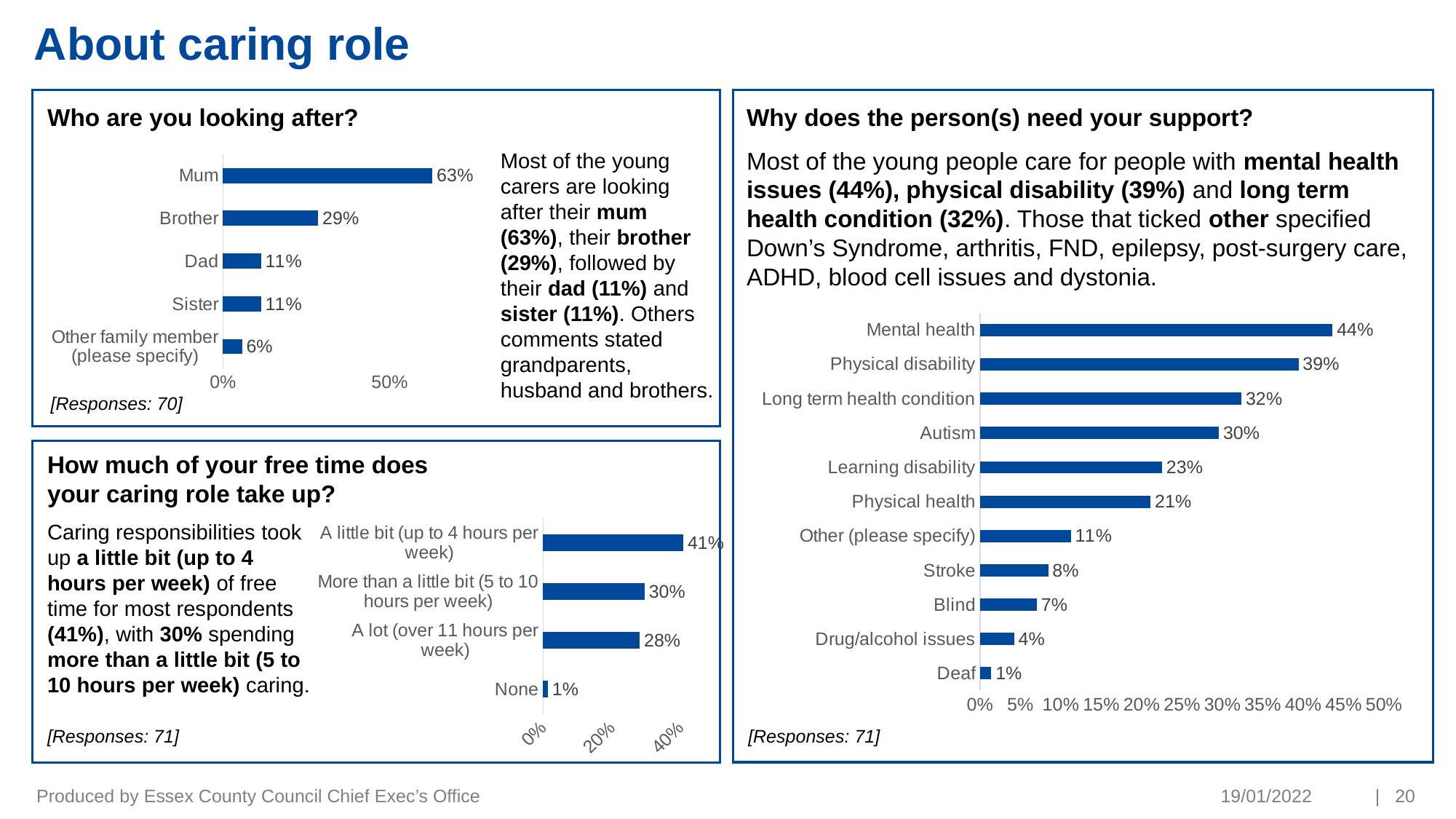

# About caring role

Who are you looking after?
Why does the person(s) need your support?

Most of the young people care for people with mental health issues (44%), physical disability (39%) and long term health condition (32%). Those that ticked other specified Down’s Syndrome, arthritis, FND, epilepsy, post-surgery care, ADHD, blood cell issues and dystonia.

### Chart

| Category | Percent |
|---|---|
| Other family member (please specify) | 0.0571 |
| Sister | 0.1143 |
| Dad | 0.1143 |
| Brother | 0.2857 |
| Mum | 0.6286 |
Most of the young carers are looking after their mum (63%), their brother (29%), followed by their dad (11%) and sister (11%). Others comments stated grandparents, husband and brothers.

### Chart

| Category | Percent |
|---|---|
| Deaf | 0.0141 |
| Drug/alcohol issues | 0.0423 |
| Blind | 0.0704 |
| Stroke | 0.0845 |
| Other (please specify) | 0.1127 |
| Physical health | 0.2113 |
| Learning disability | 0.2254 |
| Autism | 0.2958 |
| Long term health condition | 0.3239 |
| Physical disability | 0.3944 |
| Mental health | 0.4366 |
[Responses: 70]

How much of your free time does your caring role take up?

### Chart

| Category | Percent |
|---|---|
| None | 0.0141 |
| A lot (over 11 hours per week) | 0.2817 |
| More than a little bit (5 to 10 hours per week) | 0.2958 |
| A little bit (up to 4 hours per week) | 0.4085 |
Caring responsibilities took up a little bit (up to 4 hours per week) of free time for most respondents (41%), with 30% spending more than a little bit (5 to 10 hours per week) caring.
[Responses: 71]
[Responses: 71]
Produced by Essex County Council Chief Exec’s Office
19/01/2022
|   20